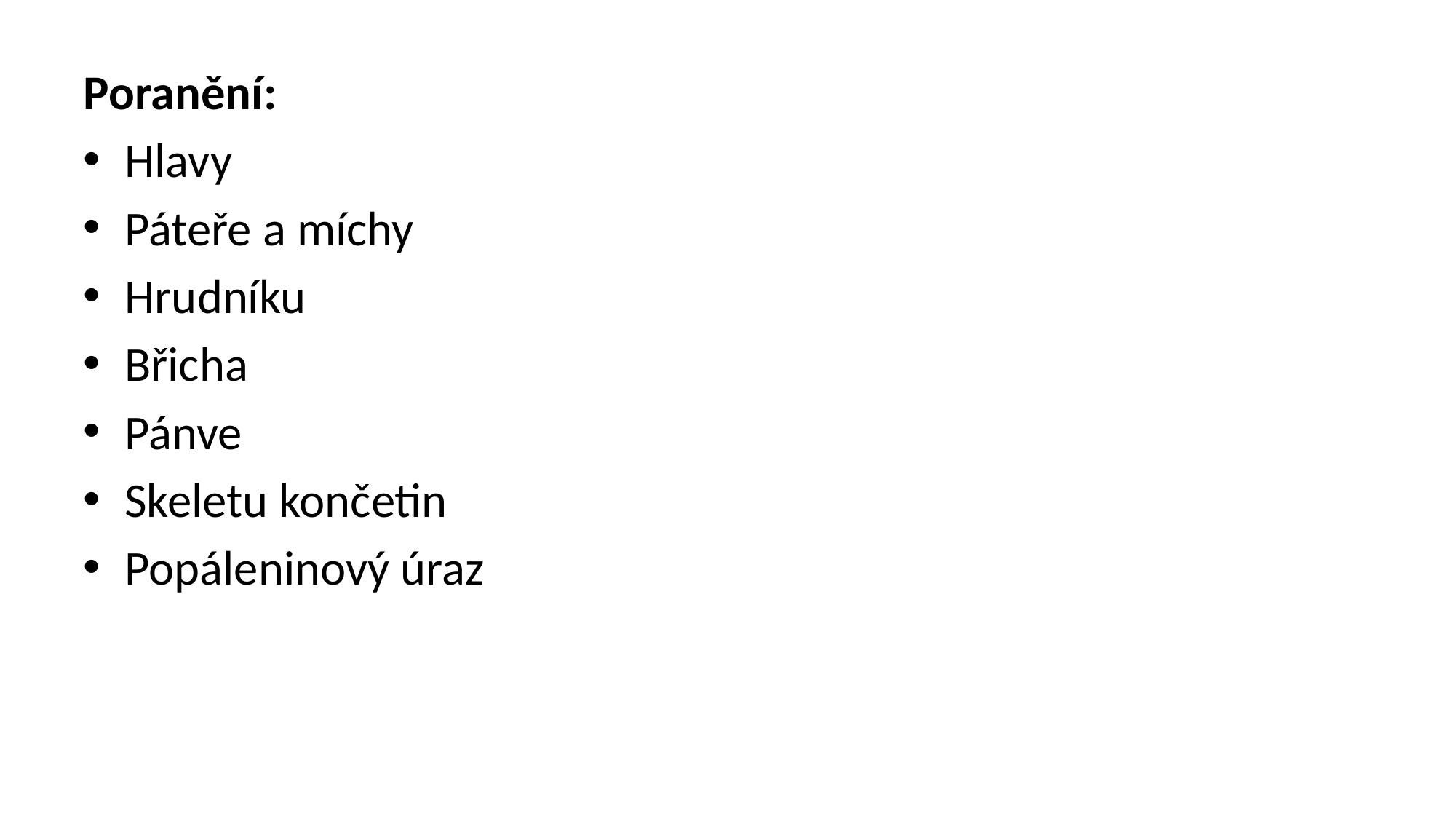

Poranění:
Hlavy
Páteře a míchy
Hrudníku
Břicha
Pánve
Skeletu končetin
Popáleninový úraz